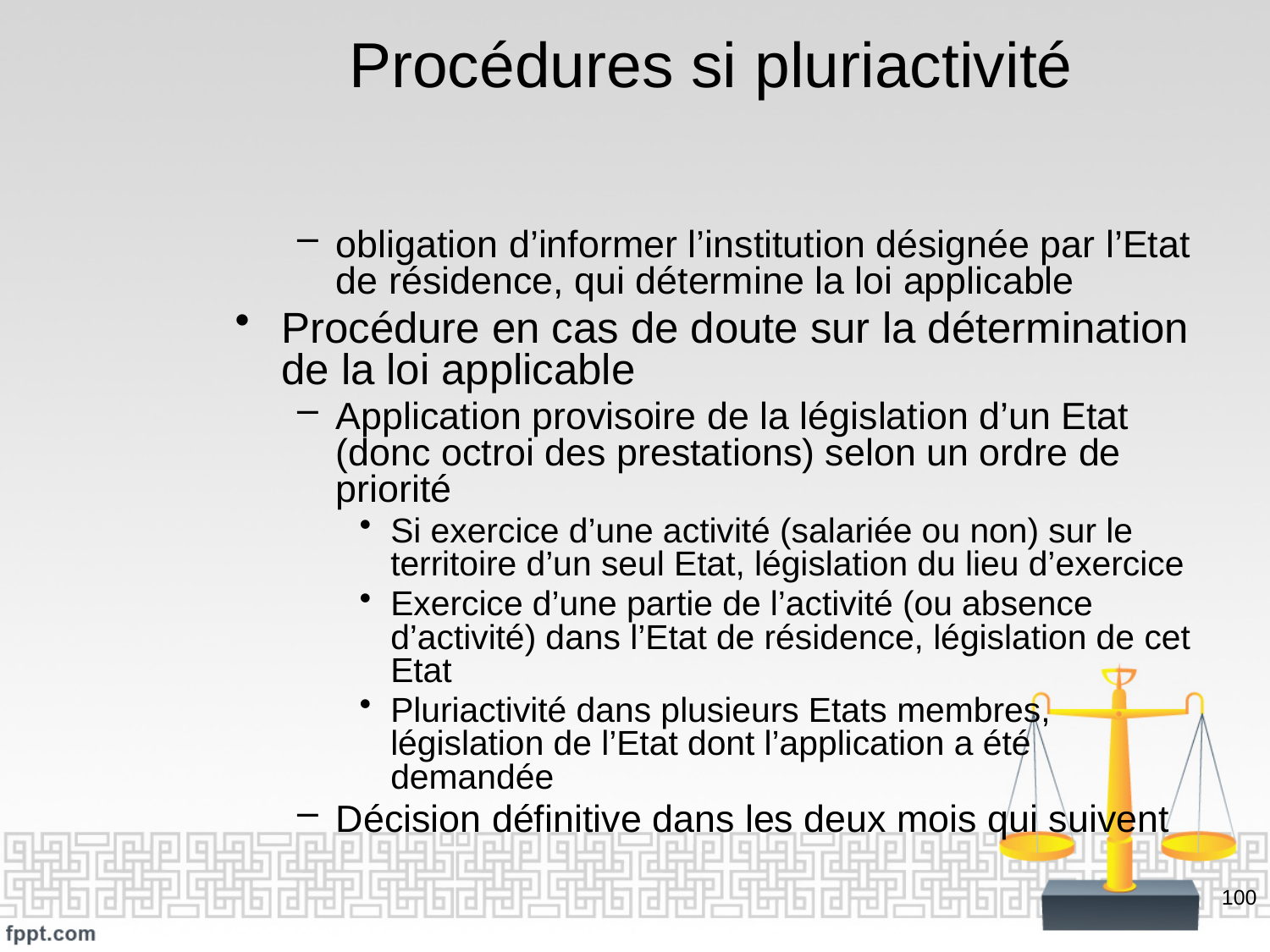

# Procédures si pluriactivité
obligation d’informer l’institution désignée par l’Etat de résidence, qui détermine la loi applicable
Procédure en cas de doute sur la détermination de la loi applicable
Application provisoire de la législation d’un Etat (donc octroi des prestations) selon un ordre de priorité
Si exercice d’une activité (salariée ou non) sur le territoire d’un seul Etat, législation du lieu d’exercice
Exercice d’une partie de l’activité (ou absence d’activité) dans l’Etat de résidence, législation de cet Etat
Pluriactivité dans plusieurs Etats membres, législation de l’Etat dont l’application a été demandée
Décision définitive dans les deux mois qui suivent
100